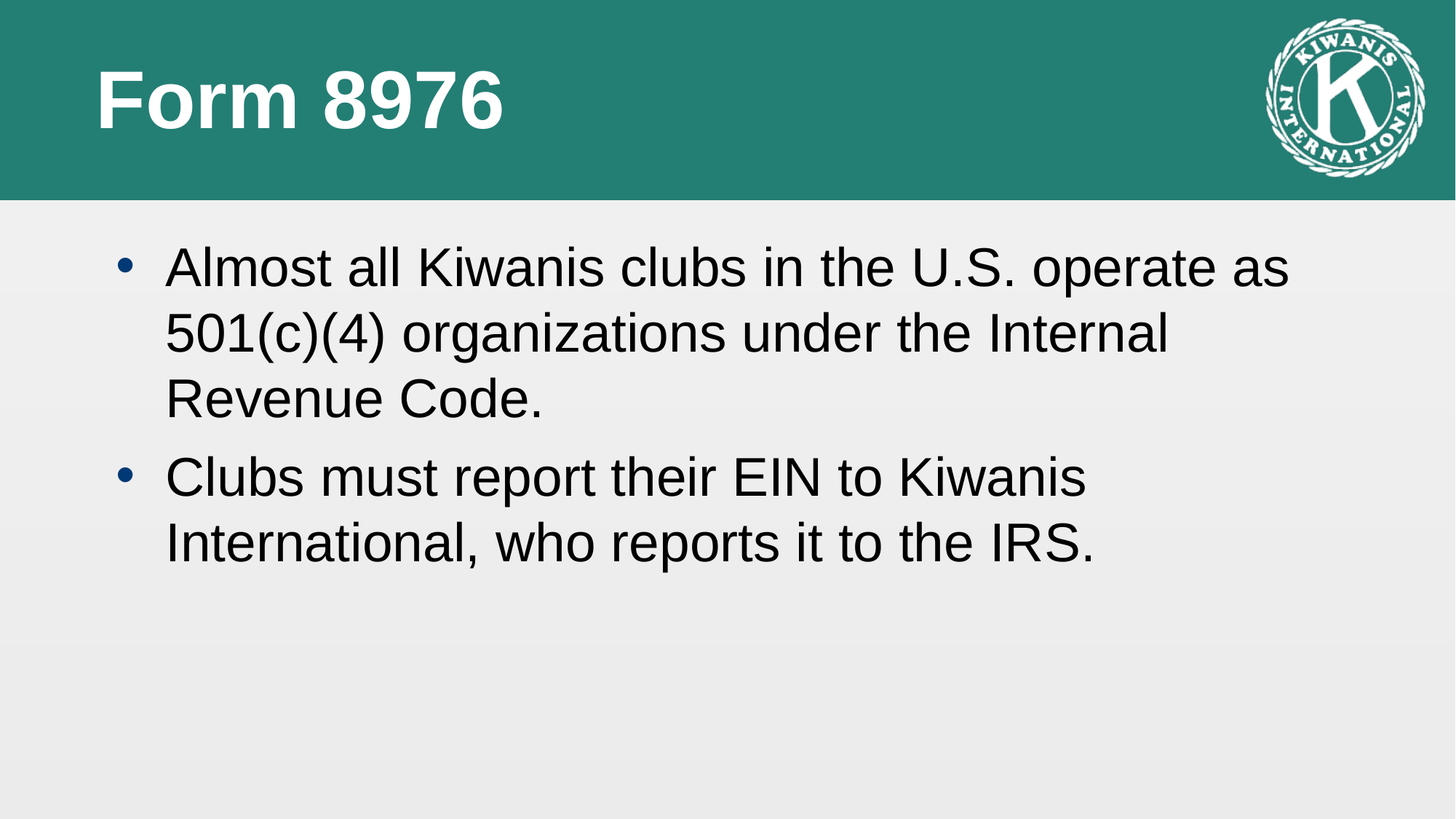

# Form 8976
Almost all Kiwanis clubs in the U.S. operate as 501(c)(4) organizations under the Internal Revenue Code.
Clubs must report their EIN to Kiwanis International, who reports it to the IRS.